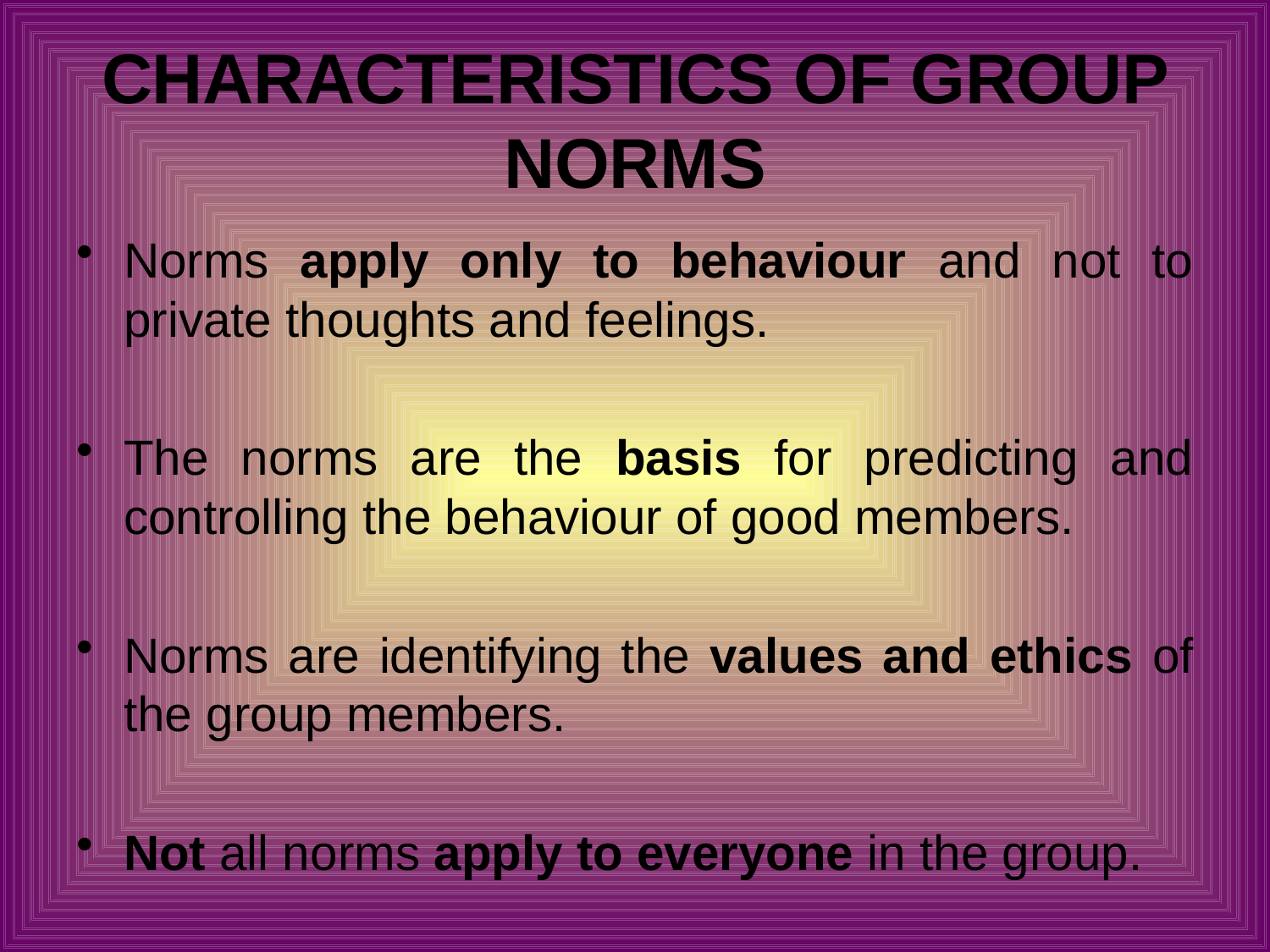

# CHARACTERISTICS OF GROUP NORMS
Norms apply only to behaviour and not to private thoughts and feelings.

The norms are the basis for predicting and controlling the behaviour of good members.

Norms are identifying the values and ethics of the group members.

Not all norms apply to everyone in the group.